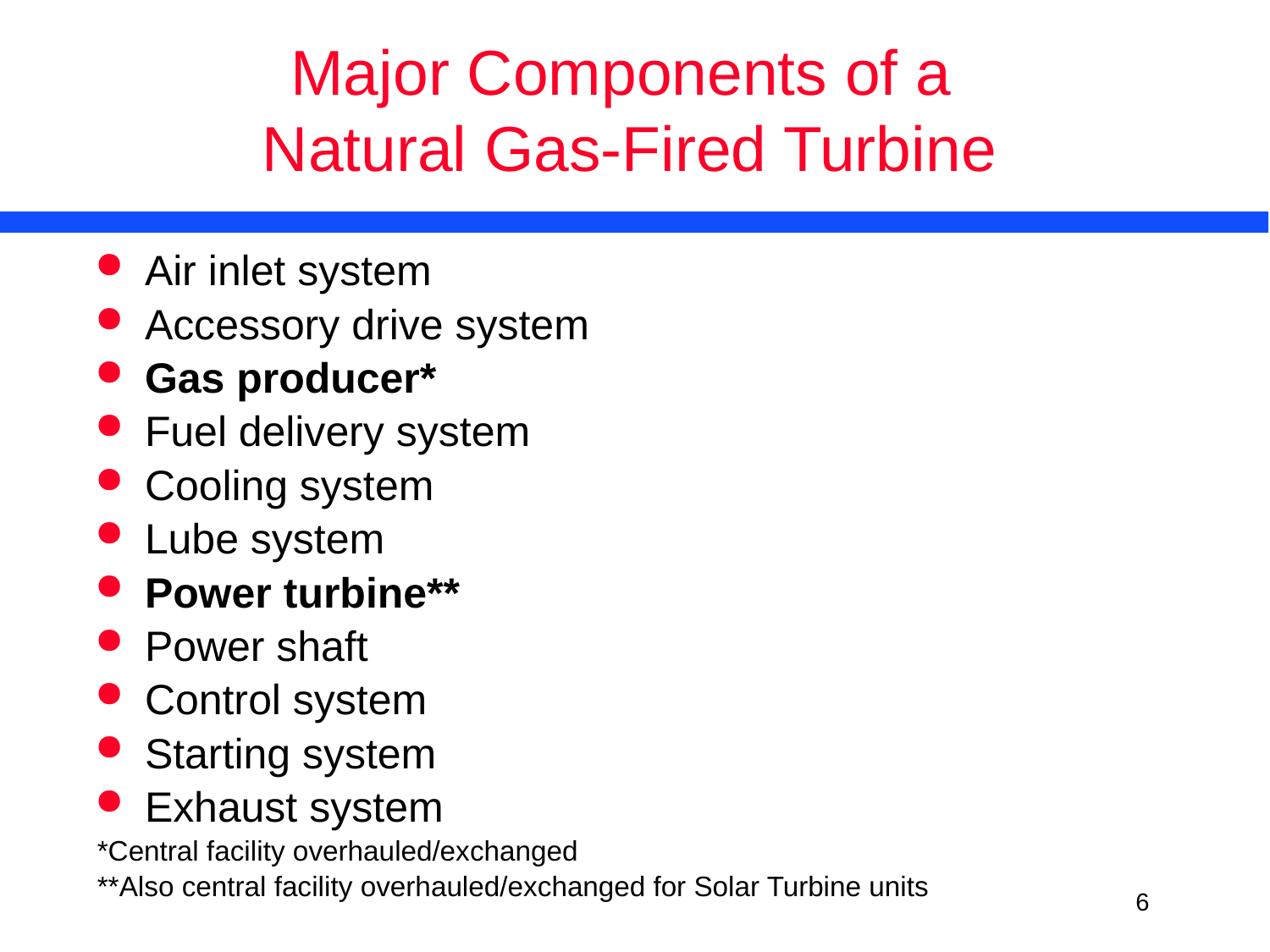

# Major Components of a Natural Gas-Fired Turbine
Air inlet system
Accessory drive system
Gas producer*
Fuel delivery system
Cooling system
Lube system
Power turbine**
Power shaft
Control system
Starting system
Exhaust system
*Central facility overhauled/exchanged
**Also central facility overhauled/exchanged for Solar Turbine units
6